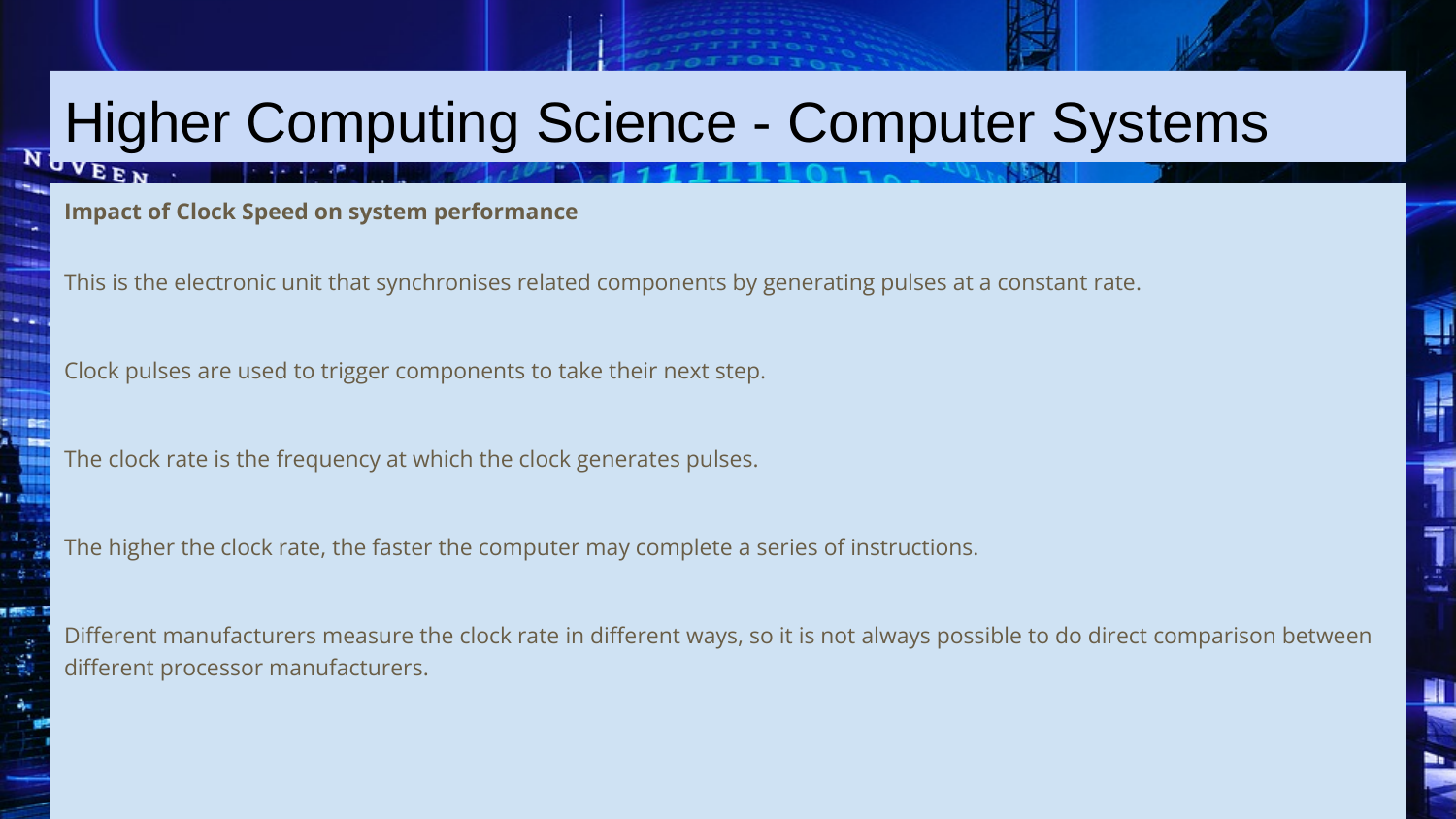

# Higher Computing Science - Computer Systems
Impact of Clock Speed on system performance

This is the electronic unit that synchronises related components by generating pulses at a constant rate.

Clock pulses are used to trigger components to take their next step.

The clock rate is the frequency at which the clock generates pulses.

The higher the clock rate, the faster the computer may complete a series of instructions.

Different manufacturers measure the clock rate in different ways, so it is not always possible to do direct comparison between different processor manufacturers.